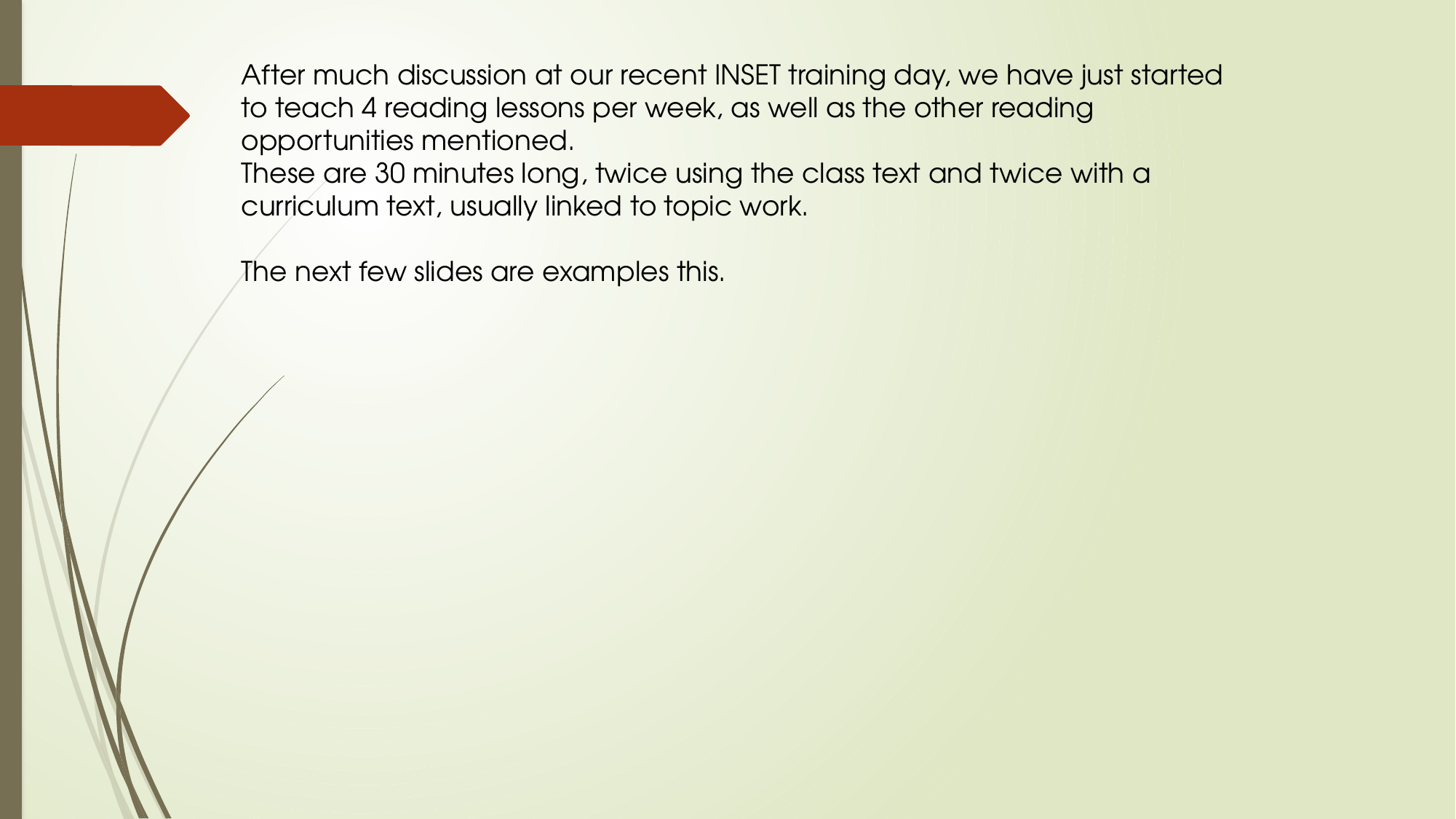

After much discussion at our recent INSET training day, we have just started to teach 4 reading lessons per week, as well as the other reading opportunities mentioned.
These are 30 minutes long, twice using the class text and twice with a curriculum text, usually linked to topic work.

The next few slides are examples this.